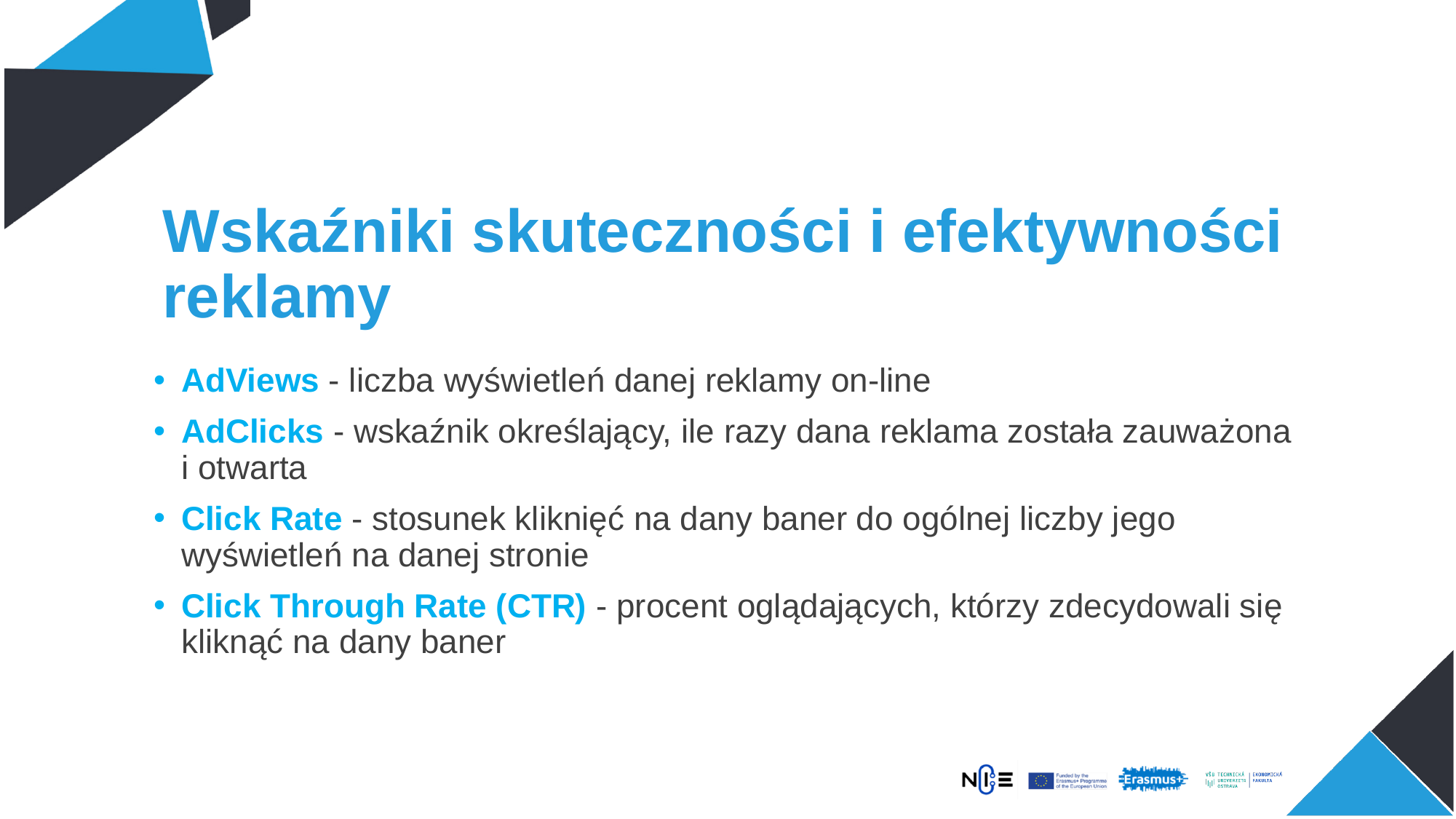

# Wskaźniki skuteczności i efektywności reklamy
AdViews - liczba wyświetleń danej reklamy on-line
AdClicks - wskaźnik określający, ile razy dana reklama została zauważona i otwarta
Click Rate - stosunek kliknięć na dany baner do ogólnej liczby jego wyświetleń na danej stronie
Click Through Rate (CTR) - procent oglądających, którzy zdecydowali się kliknąć na dany baner